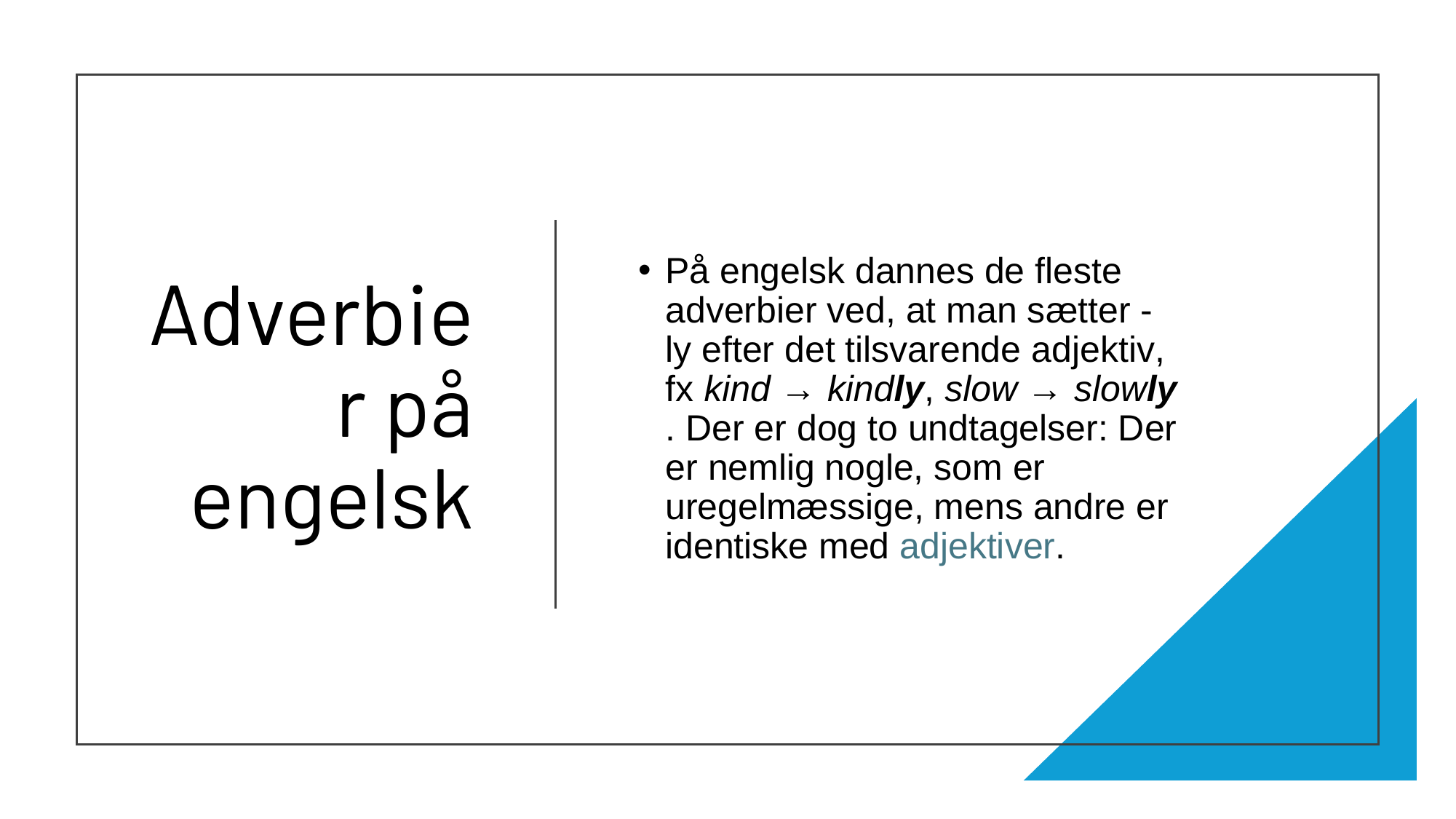

# Adverbier på engelsk
På engelsk dannes de fleste adverbier ved, at man sætter -ly efter det tilsvarende adjektiv, fx kind → kindly, slow → slowly. Der er dog to undtagelser: Der er nemlig nogle, som er uregelmæssige, mens andre er identiske med adjektiver.